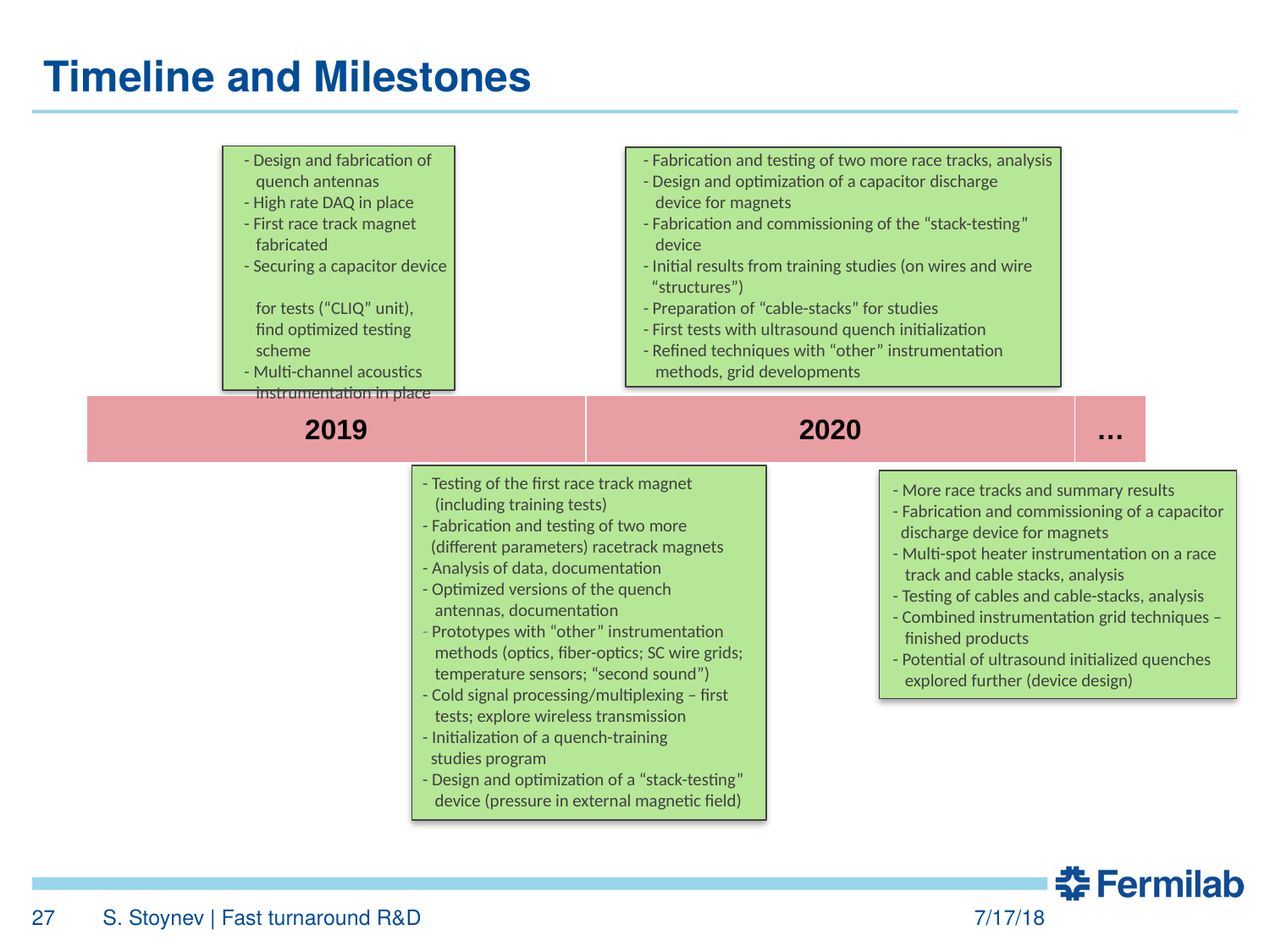

Timeline and Milestones
- Design and fabrication of
   quench antennas
- High rate DAQ in place
- First race track magnet
   fabricated
- Securing a capacitor device
   for tests (“CLIQ” unit),
   find optimized testing
   scheme
- Multi-channel acoustics
   instrumentation in place
- Fabrication and testing of two more race tracks, analysis
- Design and optimization of a capacitor discharge
   device for magnets
- Fabrication and commissioning of the “stack-testing”
   device
- Initial results from training studies (on wires and wire
  “structures”)
- Preparation of “cable-stacks” for studies
- First tests with ultrasound quench initialization
- Refined techniques with “other” instrumentation
   methods, grid developments

| 2019 | 2020 | … |
| --- | --- | --- |
- Testing of the first race track magnet
   (including training tests)
- Fabrication and testing of two more
  (different parameters) racetrack magnets
- Analysis of data, documentation
- Optimized versions of the quench
   antennas, documentation
- Prototypes with “other” instrumentation
   methods (optics, fiber-optics; SC wire grids;
   temperature sensors; “second sound”)
- Cold signal processing/multiplexing – first
   tests; explore wireless transmission
- Initialization of a quench-training
  studies program
- Design and optimization of a “stack-testing”
   device (pressure in external magnetic field)

- More race tracks and summary results
- Fabrication and commissioning of a capacitor
  discharge device for magnets
- Multi-spot heater instrumentation on a race
   track and cable stacks, analysis
- Testing of cables and cable-stacks, analysis
- Combined instrumentation grid techniques –
   finished products
- Potential of ultrasound initialized quenches
   explored further (device design)
27
S. Stoynev | Fast turnaround R&D
7/17/18